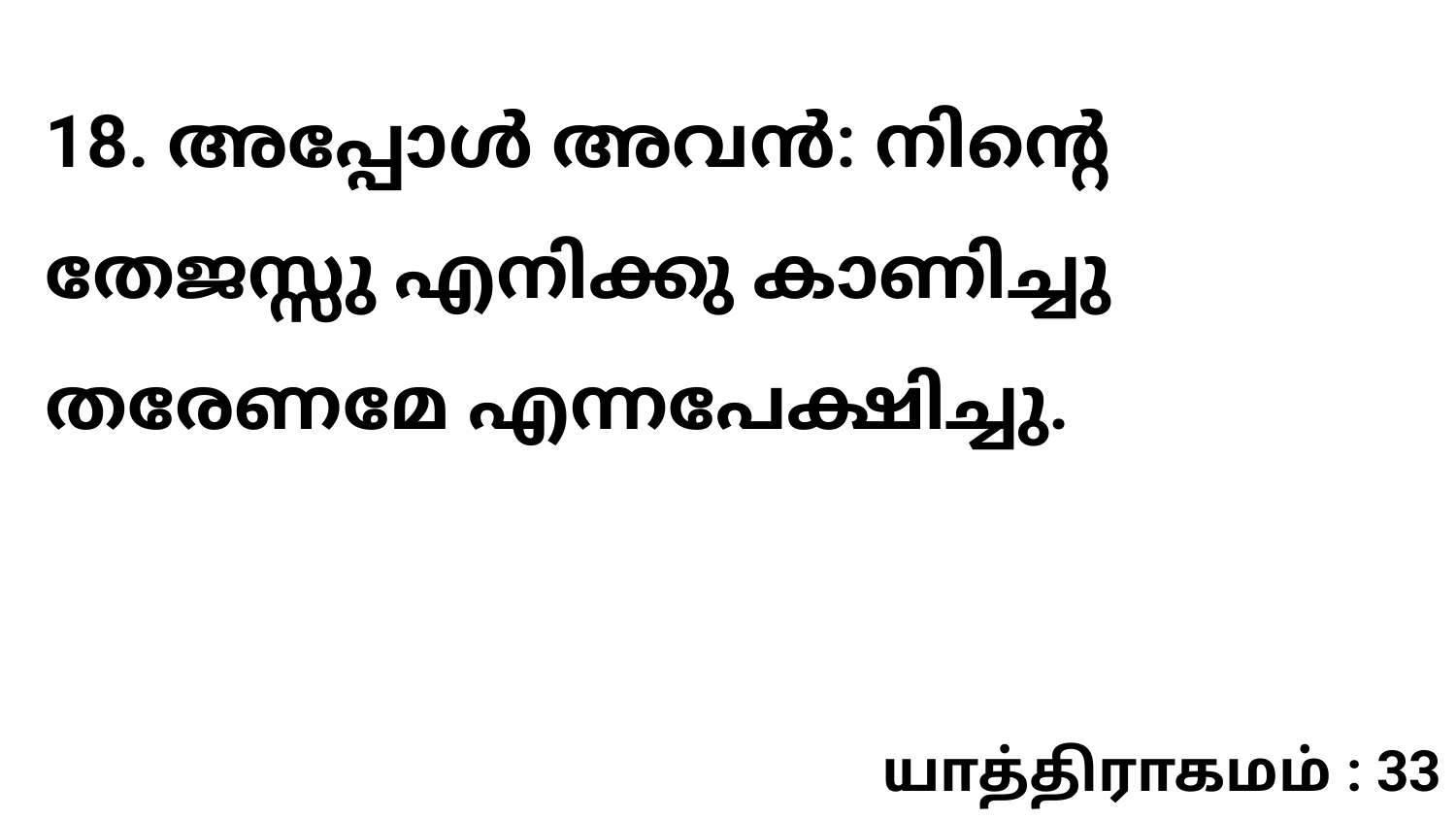

18. അപ്പോൾ അവൻ: നിന്റെ തേജസ്സു എനിക്കു കാണിച്ചു തരേണമേ എന്നപേക്ഷിച്ചു.
யாத்திராகமம் : 33